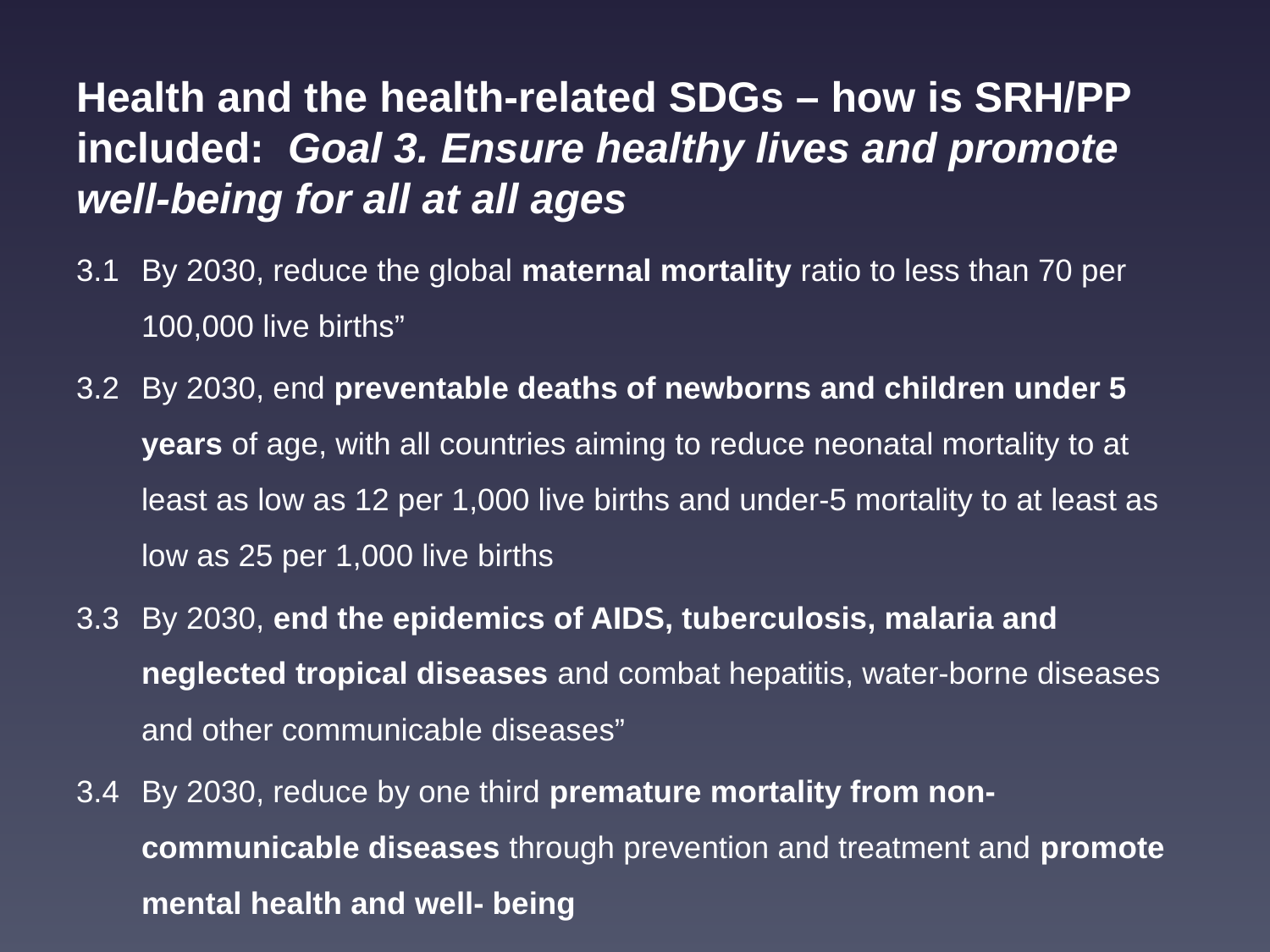

# Health and the health-related SDGs – how is SRH/PP included:  Goal 3. Ensure healthy lives and promote well-being for all at all ages
3.1 	By 2030, reduce the global maternal mortality ratio to less than 70 per 100,000 live births”
3.2 	By 2030, end preventable deaths of newborns and children under 5 years of age, with all countries aiming to reduce neonatal mortality to at least as low as 12 per 1,000 live births and under-5 mortality to at least as low as 25 per 1,000 live births
3.3 	By 2030, end the epidemics of AIDS, tuberculosis, malaria and neglected tropical diseases and combat hepatitis, water-borne diseases and other communicable diseases”
3.4 	By 2030, reduce by one third premature mortality from non-communicable diseases through prevention and treatment and promote mental health and well- being